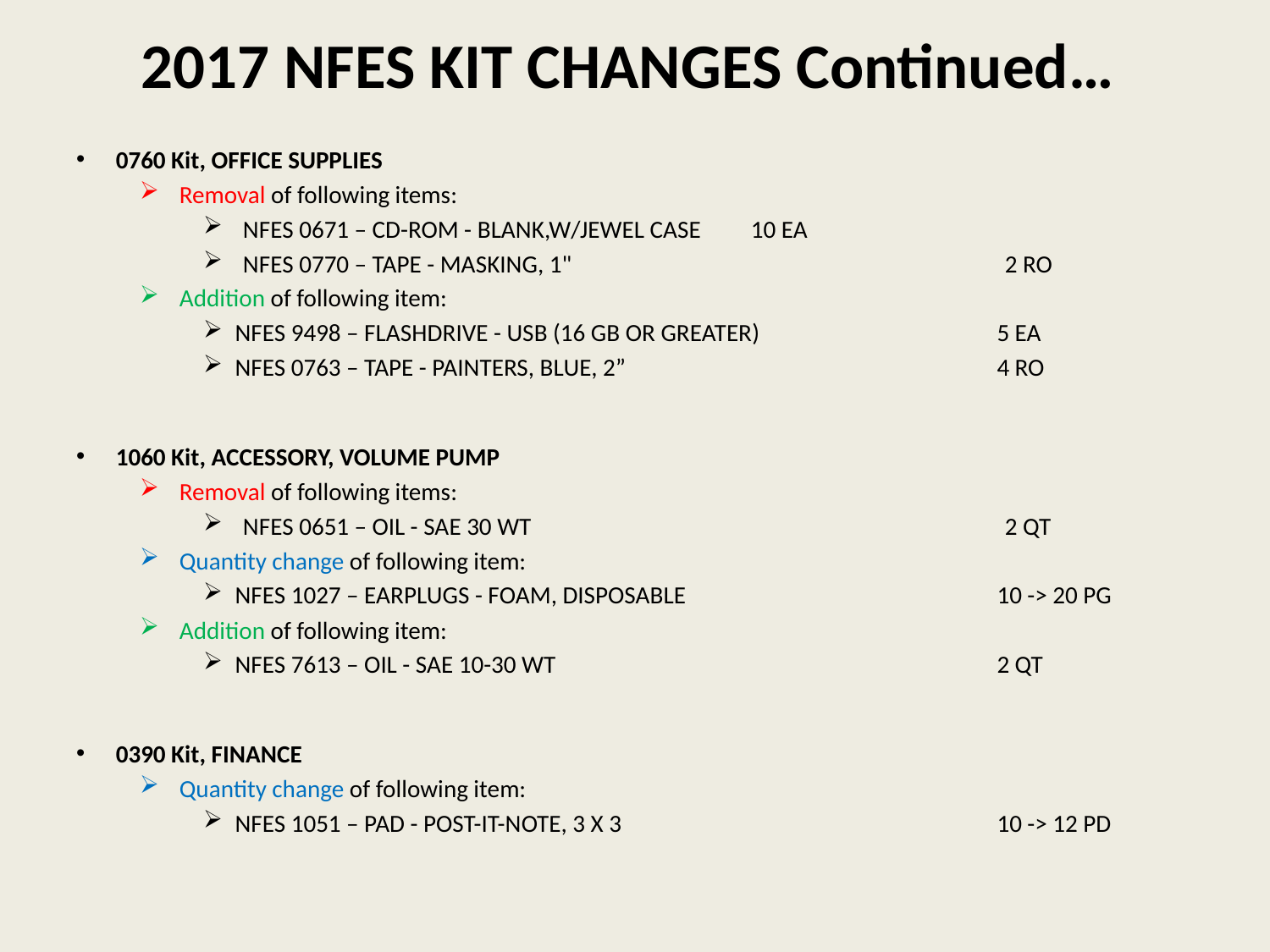

# 2017 NFES KIT CHANGES Continued…
0760 Kit, OFFICE SUPPLIES
Removal of following items:
NFES 0671 – CD-ROM - BLANK,W/JEWEL CASE 	10 EA
NFES 0770 – TAPE - MASKING, 1" 				2 RO
Addition of following item:
NFES 9498 – FLASHDRIVE - USB (16 GB OR GREATER) 		5 EA
NFES 0763 – TAPE - PAINTERS, BLUE, 2” 			4 RO

1060 Kit, ACCESSORY, VOLUME PUMP
Removal of following items:
NFES 0651 – OIL - SAE 30 WT 				2 QT
Quantity change of following item:
NFES 1027 – EARPLUGS - FOAM, DISPOSABLE 			10 -> 20 PG
Addition of following item:
NFES 7613 – OIL - SAE 10-30 WT 				2 QT

0390 Kit, FINANCE
Quantity change of following item:
NFES 1051 – PAD - POST-IT-NOTE, 3 X 3 			10 -> 12 PD